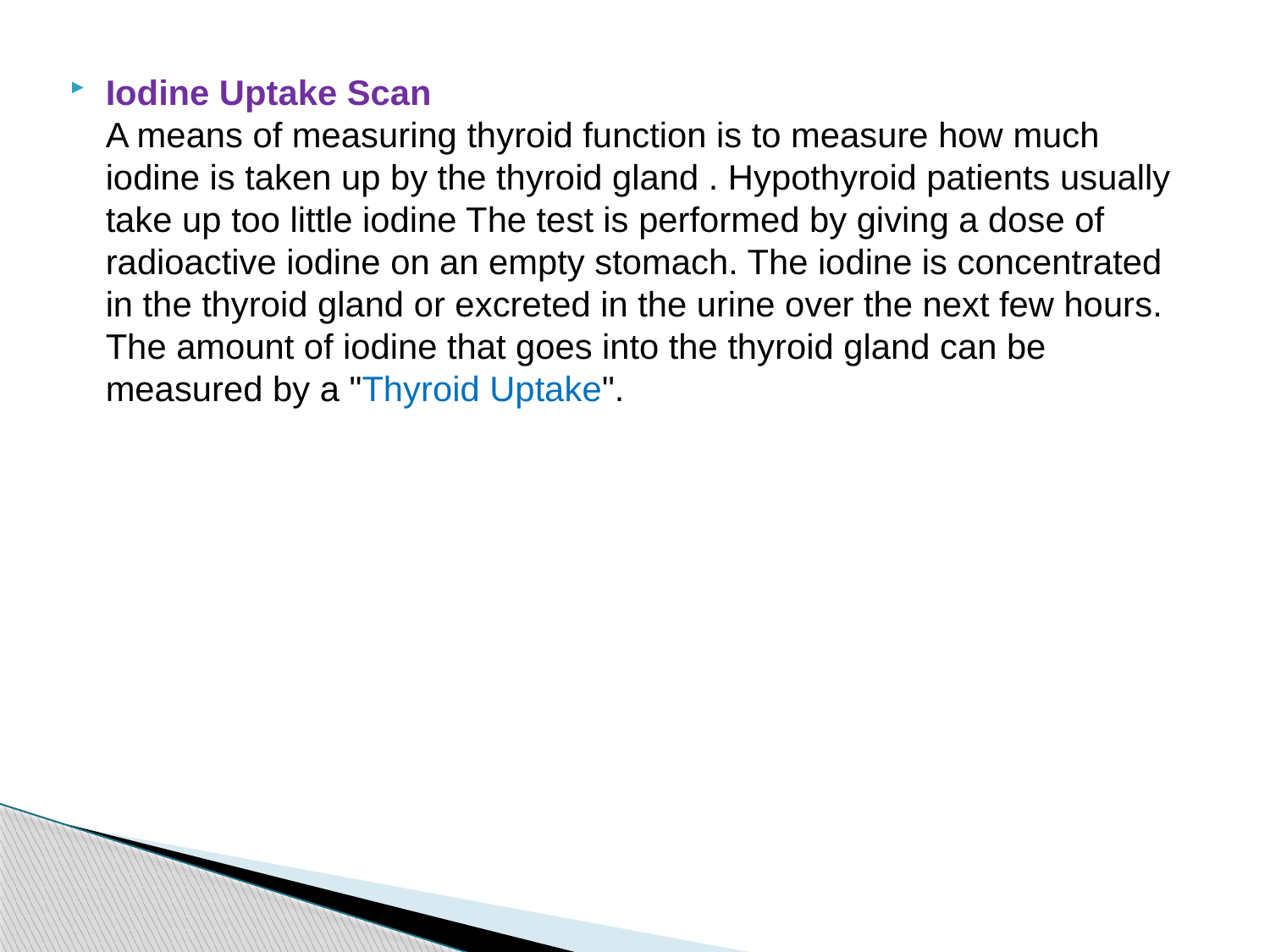

#
Iodine Uptake Scan
A means of measuring thyroid function is to measure how much iodine is taken up by the thyroid gland . Hypothyroid patients usually take up too little iodine The test is performed by giving a dose of radioactive iodine on an empty stomach. The iodine is concentrated in the thyroid gland or excreted in the urine over the next few hours. The amount of iodine that goes into the thyroid gland can be measured by a "Thyroid Uptake".